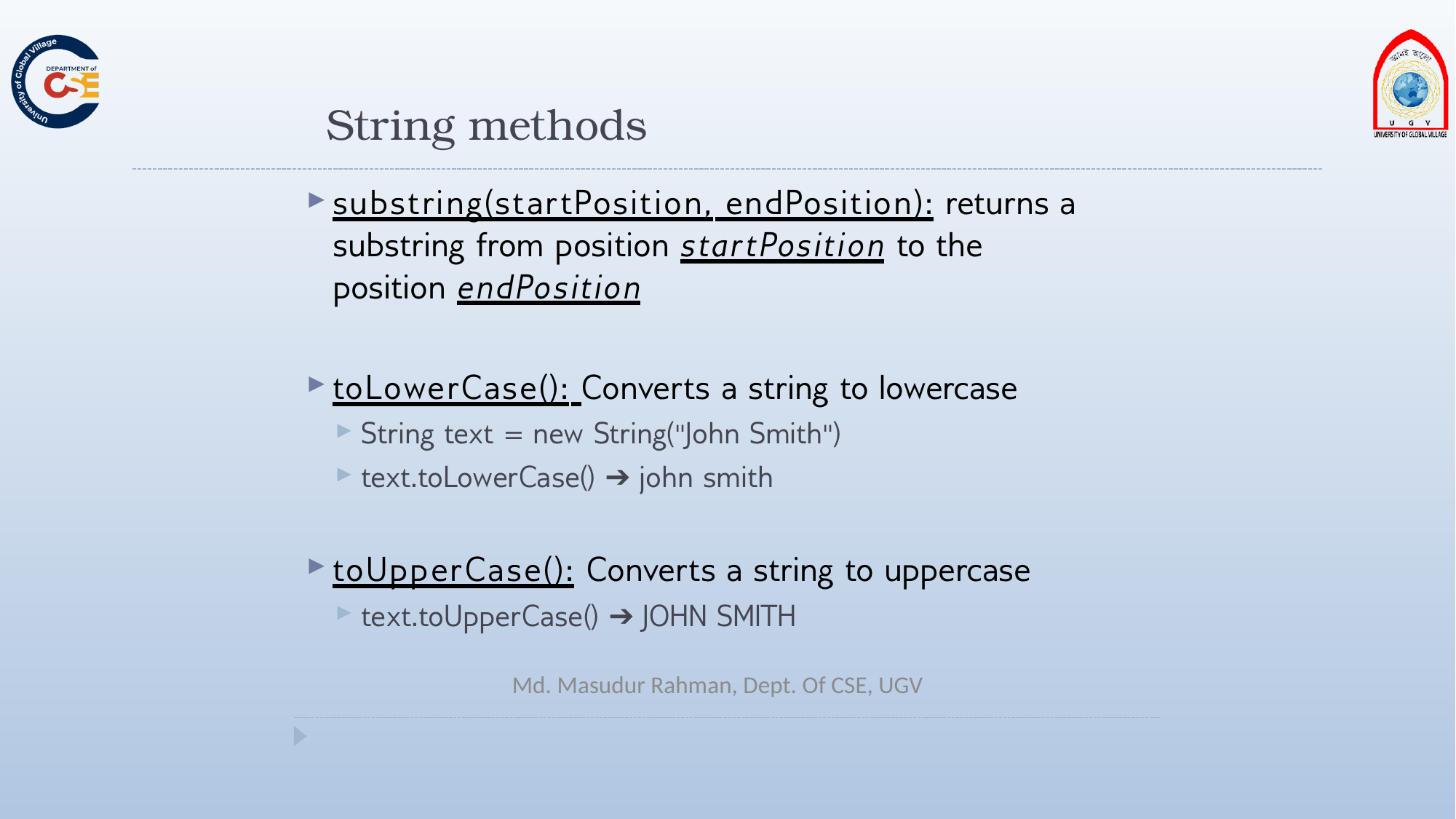

# String methods
substring(startPosition, endPosition): returns a substring from position startPosition to the position endPosition

toLowerCase(): Converts a string to lowercase
String text = new String("John Smith")
text.toLowerCase() ➔ john smith

toUpperCase(): Converts a string to uppercase
text.toUpperCase() ➔ JOHN SMITH
Md. Masudur Rahman, Dept. Of CSE, UGV